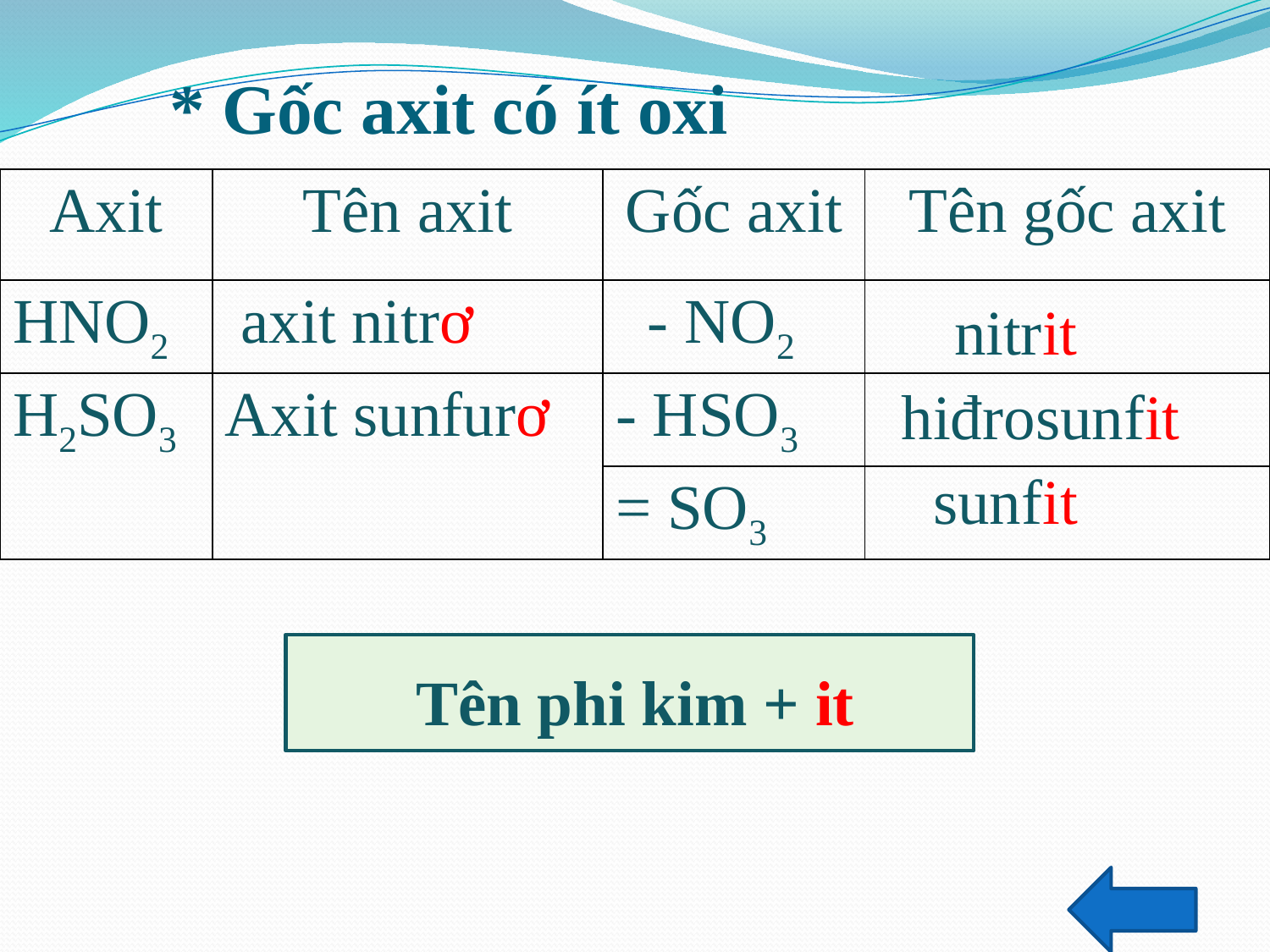

# * Gốc axit có ít oxi
| Axit | Tên axit | Gốc axit | Tên gốc axit |
| --- | --- | --- | --- |
| HNO2 | axit nitrơ | - NO2 |  |
| H2SO3 | Axit sunfurơ | - HSO3 |  |
|  |  | = SO3 |  |
nitrit
hiđrosunfit
sunfit

Tên phi kim + it